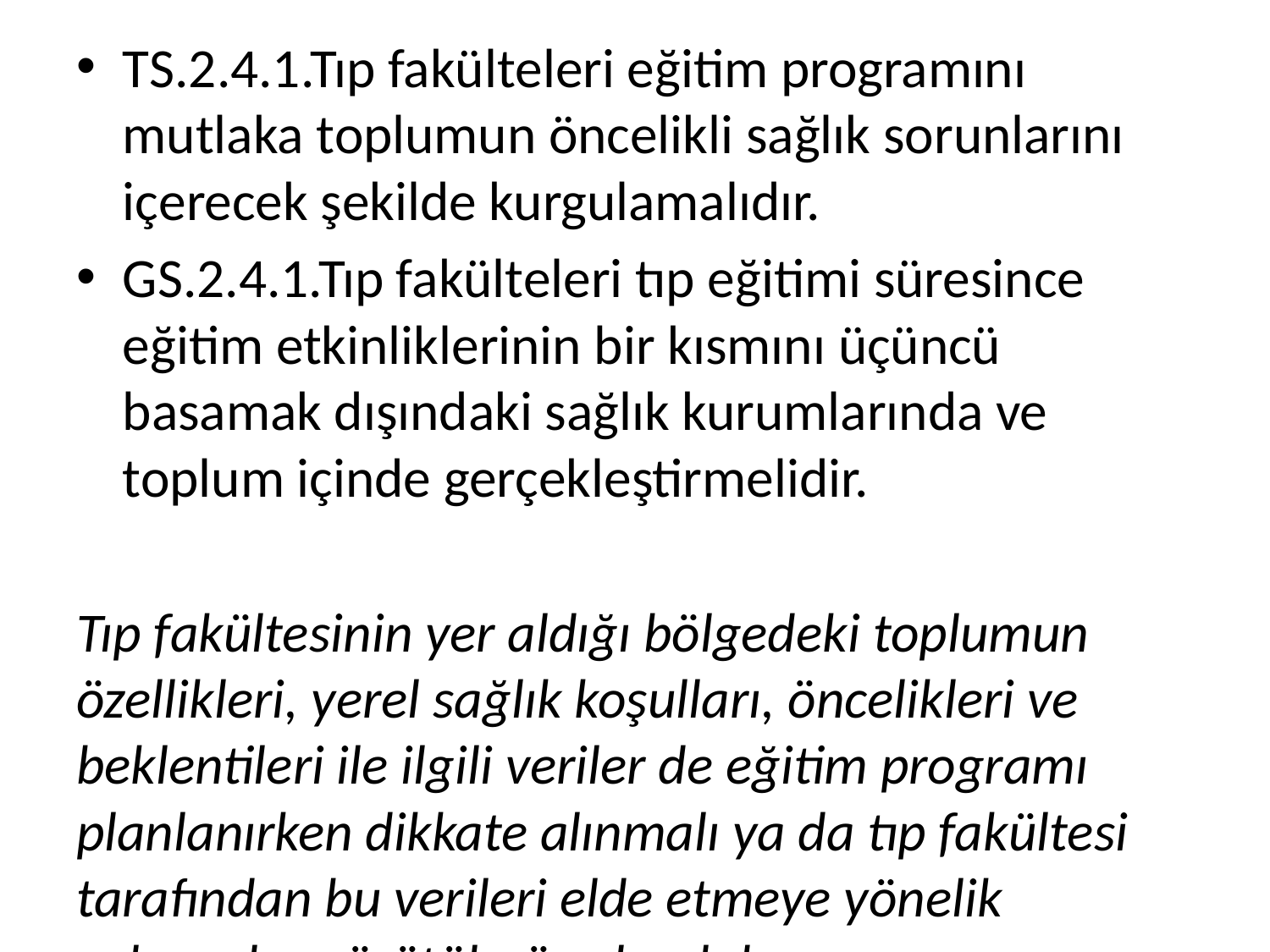

TS.2.4.1.Tıp fakülteleri eğitim programını mutlaka toplumun öncelikli sağlık sorunlarını içerecek şekilde kurgulamalıdır.
GS.2.4.1.Tıp fakülteleri tıp eğitimi süresince eğitim etkinliklerinin bir kısmını üçüncü basamak dışındaki sağlık kurumlarında ve toplum içinde gerçekleştirmelidir.

Tıp fakültesinin yer aldığı bölgedeki toplumun özellikleri, yerel sağlık koşulları, öncelikleri ve beklentileri ile ilgili veriler de eğitim programı planlanırken dikkate alınmalı ya da tıp fakültesi tarafından bu verileri elde etmeye yönelik çalışmalar yürütülmüş olmalıdır.

#